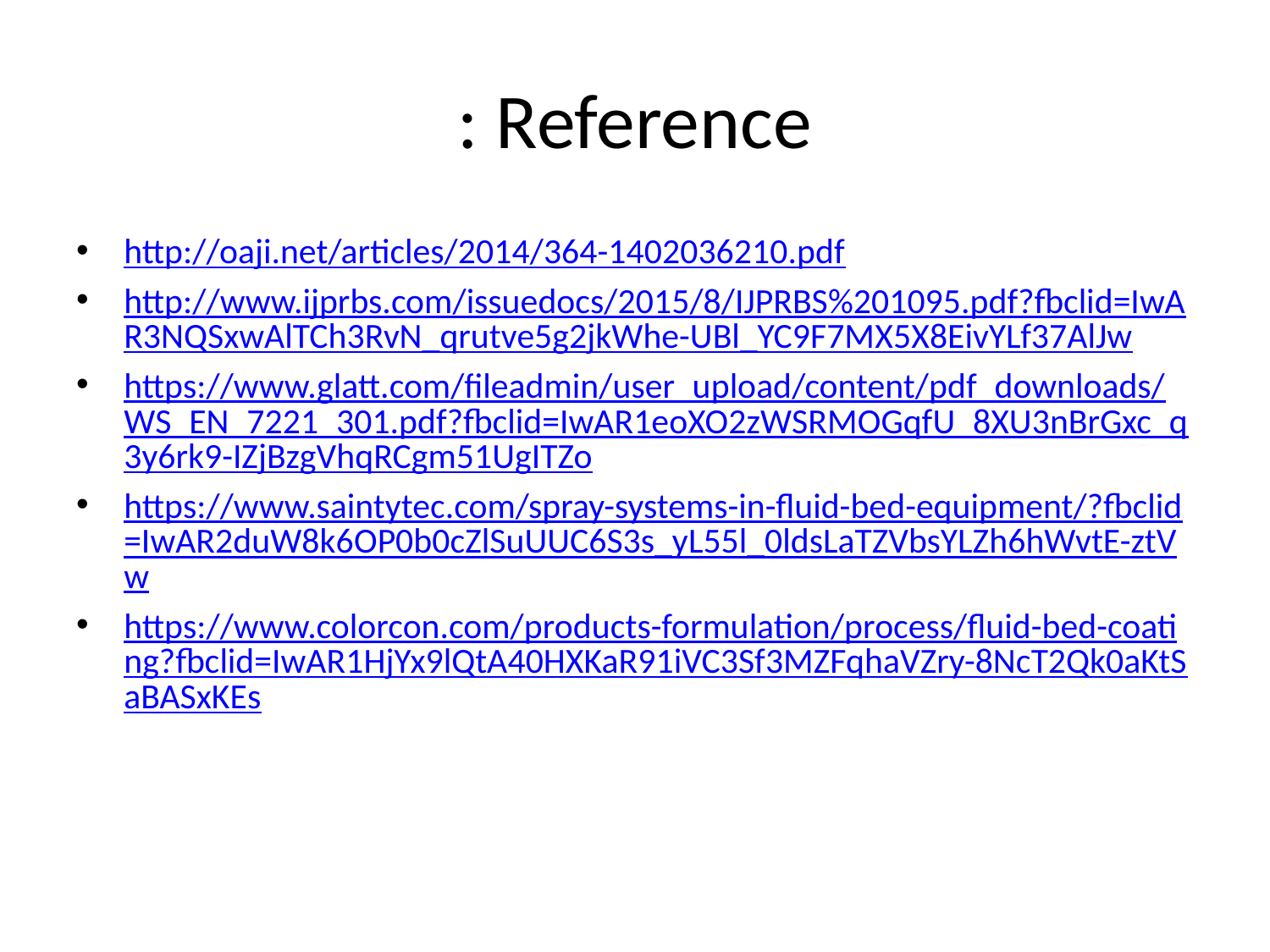

# Reference :
http://oaji.net/articles/2014/364-1402036210.pdf
http://www.ijprbs.com/issuedocs/2015/8/IJPRBS%201095.pdf?fbclid=IwAR3NQSxwAlTCh3RvN_qrutve5g2jkWhe-UBl_YC9F7MX5X8EivYLf37AlJw
https://www.glatt.com/fileadmin/user_upload/content/pdf_downloads/WS_EN_7221_301.pdf?fbclid=IwAR1eoXO2zWSRMOGqfU_8XU3nBrGxc_q3y6rk9-IZjBzgVhqRCgm51UgITZo
https://www.saintytec.com/spray-systems-in-fluid-bed-equipment/?fbclid=IwAR2duW8k6OP0b0cZlSuUUC6S3s_yL55l_0ldsLaTZVbsYLZh6hWvtE-ztVw
https://www.colorcon.com/products-formulation/process/fluid-bed-coating?fbclid=IwAR1HjYx9lQtA40HXKaR91iVC3Sf3MZFqhaVZry-8NcT2Qk0aKtSaBASxKEs